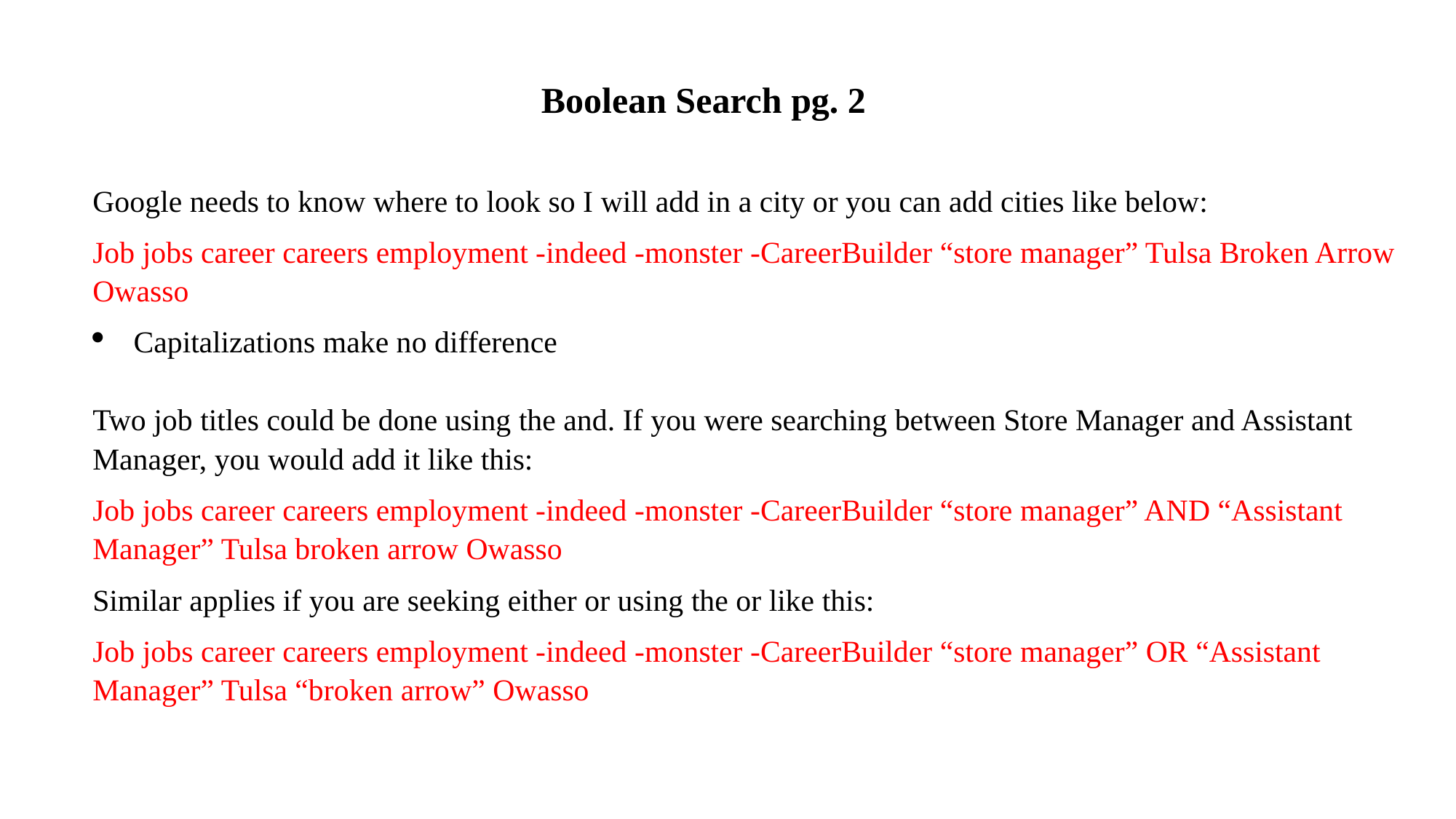

Boolean Search pg. 2
Google needs to know where to look so I will add in a city or you can add cities like below:
Job jobs career careers employment -indeed -monster -CareerBuilder “store manager” Tulsa Broken Arrow Owasso
Capitalizations make no difference

Two job titles could be done using the and. If you were searching between Store Manager and Assistant Manager, you would add it like this:
Job jobs career careers employment -indeed -monster -CareerBuilder “store manager” AND “Assistant Manager” Tulsa broken arrow Owasso
Similar applies if you are seeking either or using the or like this:
Job jobs career careers employment -indeed -monster -CareerBuilder “store manager” OR “Assistant Manager” Tulsa “broken arrow” Owasso